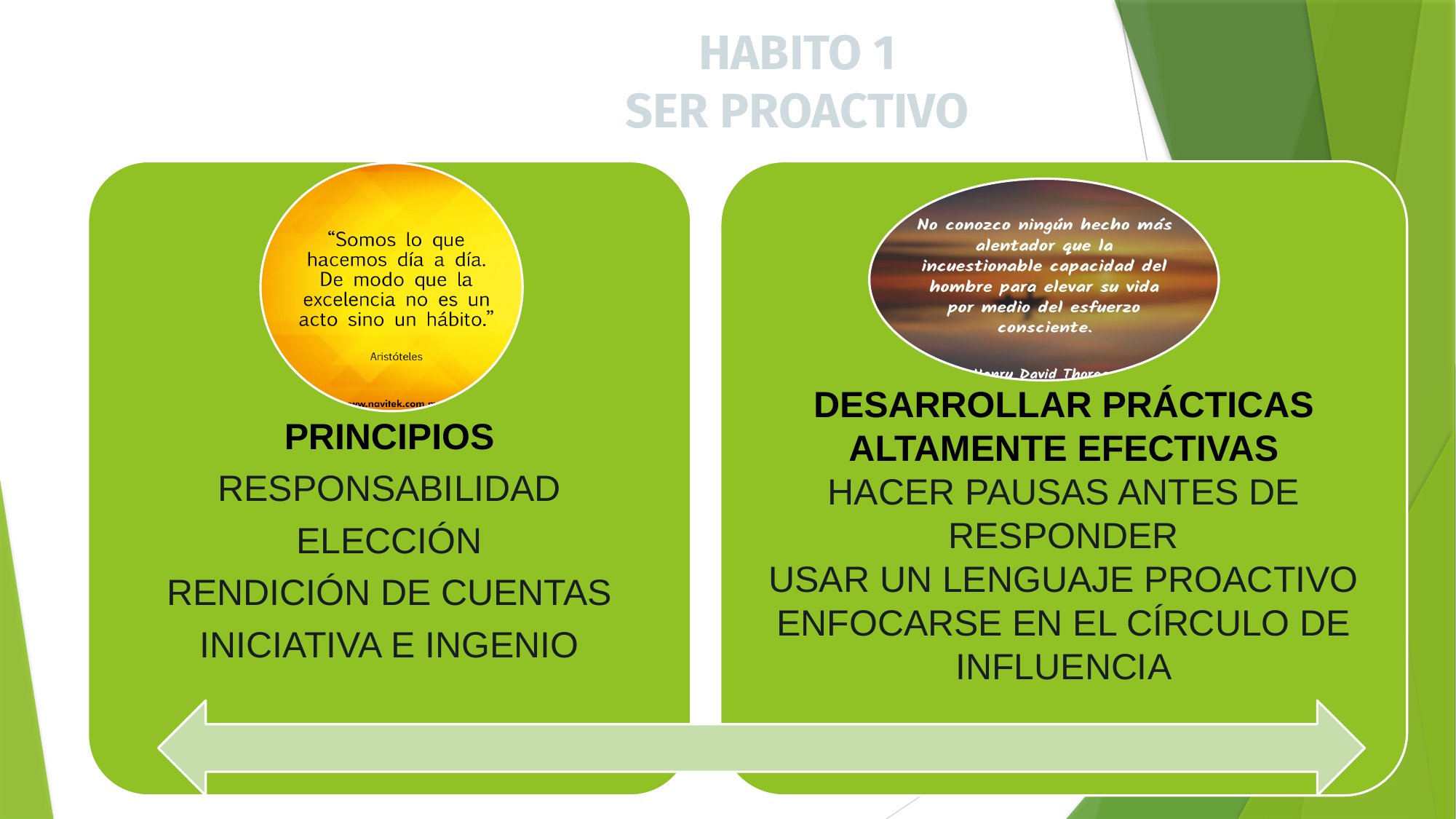

HABITO 1
SER PROACTIVO
PRINCIPIOS
RESPONSABILIDAD
ELECCIÓN
RENDICIÓN DE CUENTAS
INICIATIVA E INGENIO

DESARROLLAR PRÁCTICAS ALTAMENTE EFECTIVAS
HACER PAUSAS ANTES DE RESPONDER
USAR UN LENGUAJE PROACTIVO
ENFOCARSE EN EL CÍRCULO DE INFLUENCIA